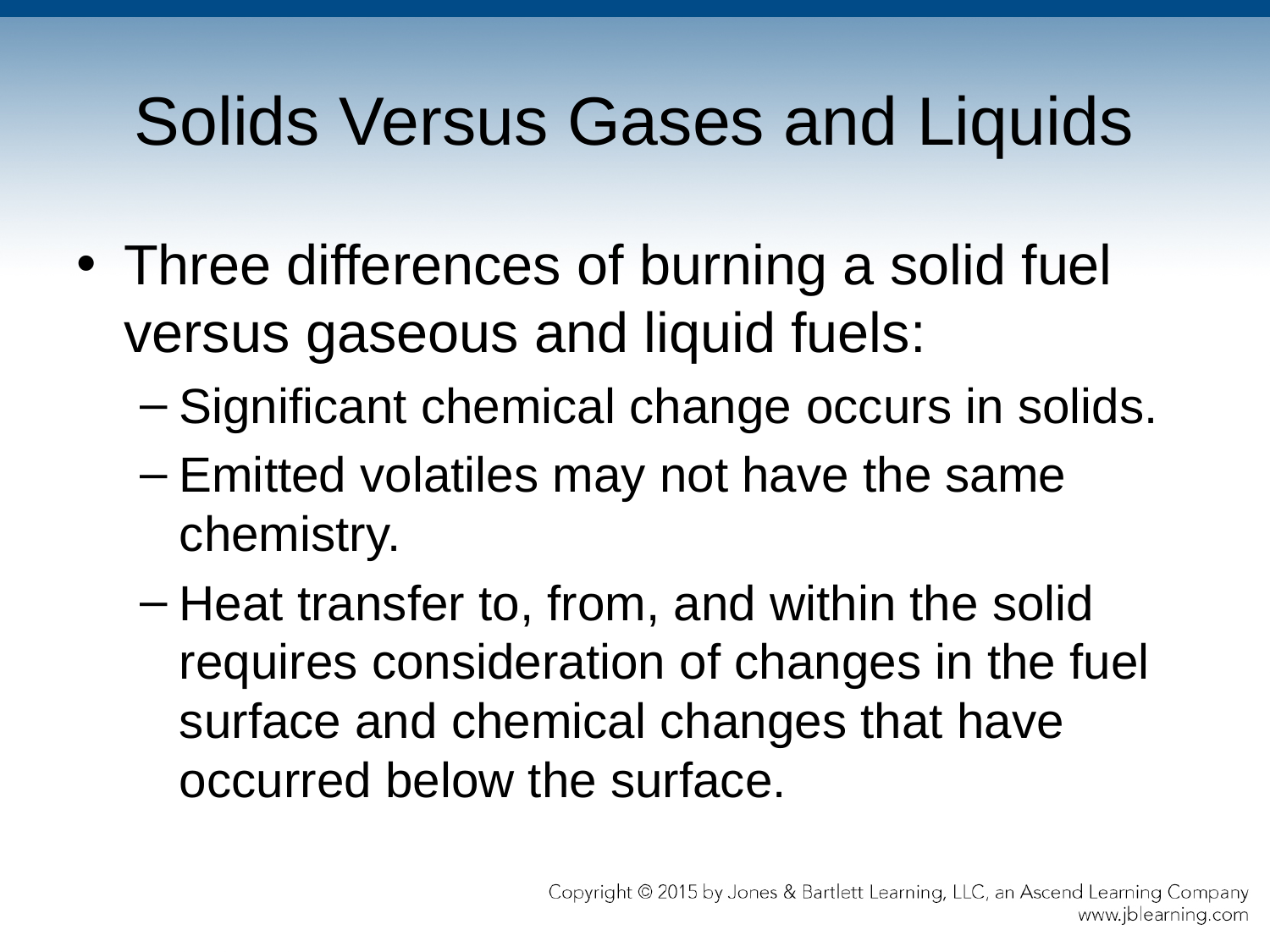

# Solids Versus Gases and Liquids
Three differences of burning a solid fuel versus gaseous and liquid fuels:
Significant chemical change occurs in solids.
Emitted volatiles may not have the same chemistry.
Heat transfer to, from, and within the solid requires consideration of changes in the fuel surface and chemical changes that have occurred below the surface.